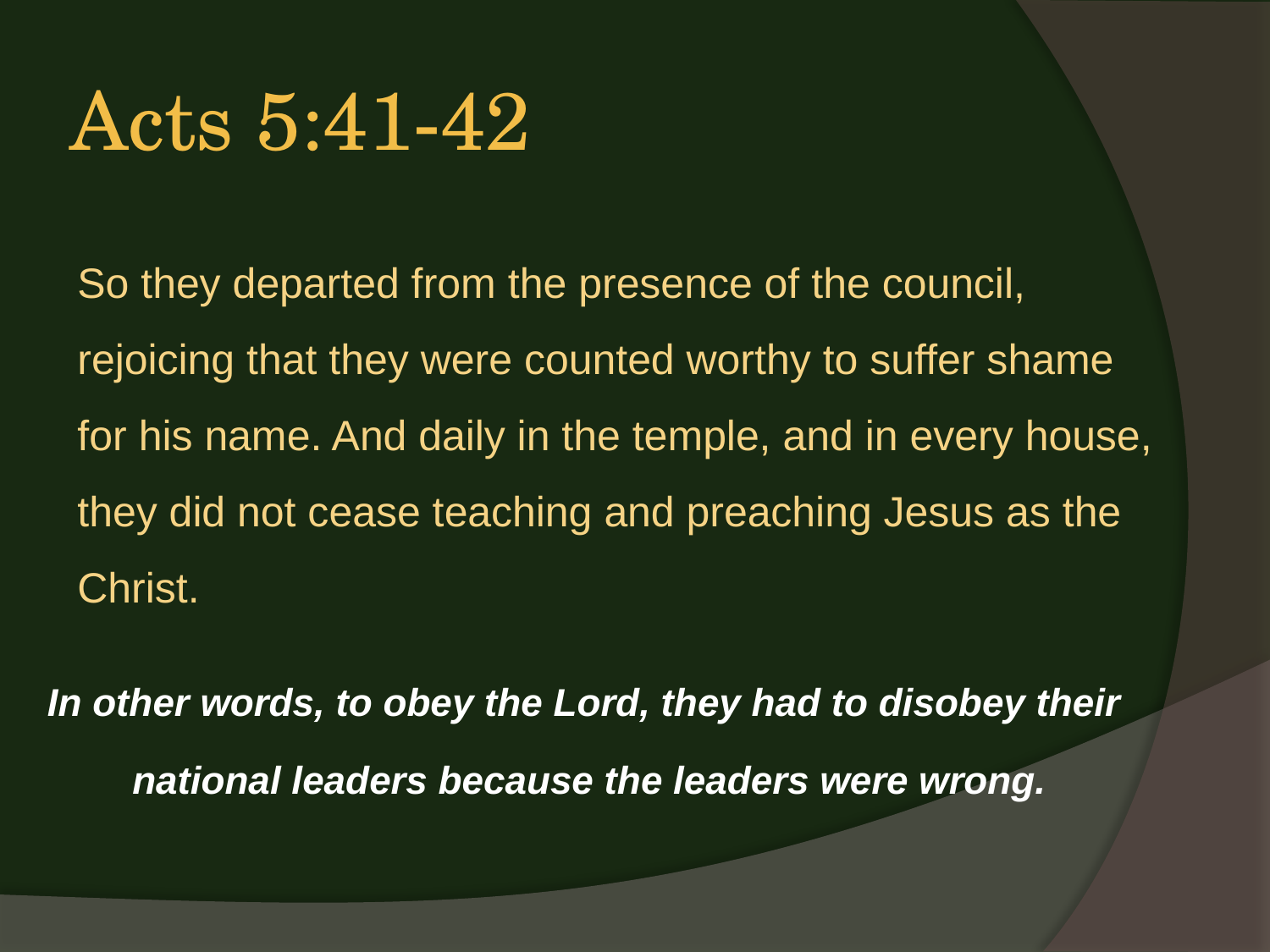

# Acts 5:41-42
	So they departed from the presence of the council, rejoicing that they were counted worthy to suffer shame for his name. And daily in the temple, and in every house, they did not cease teaching and preaching Jesus as the Christ.

In other words, to obey the Lord, they had to disobey their
national leaders because the leaders were wrong.